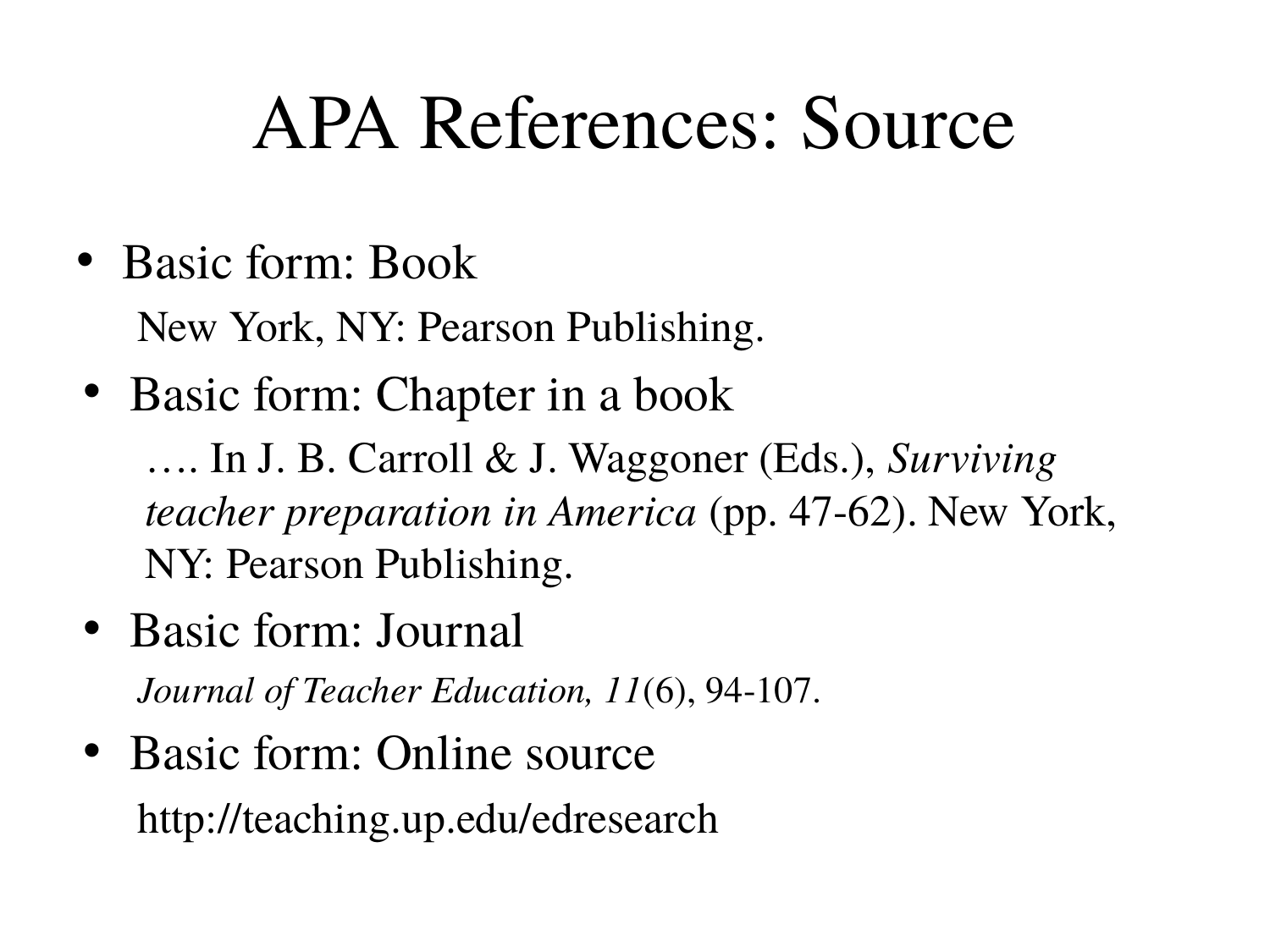

# APA References: Source
Basic form: Book
New York, NY: Pearson Publishing.
Basic form: Chapter in a book
…. In J. B. Carroll & J. Waggoner (Eds.), Surviving teacher preparation in America (pp. 47-62). New York, NY: Pearson Publishing.
Basic form: Journal
Journal of Teacher Education, 11(6), 94-107.
Basic form: Online source
http://teaching.up.edu/edresearch